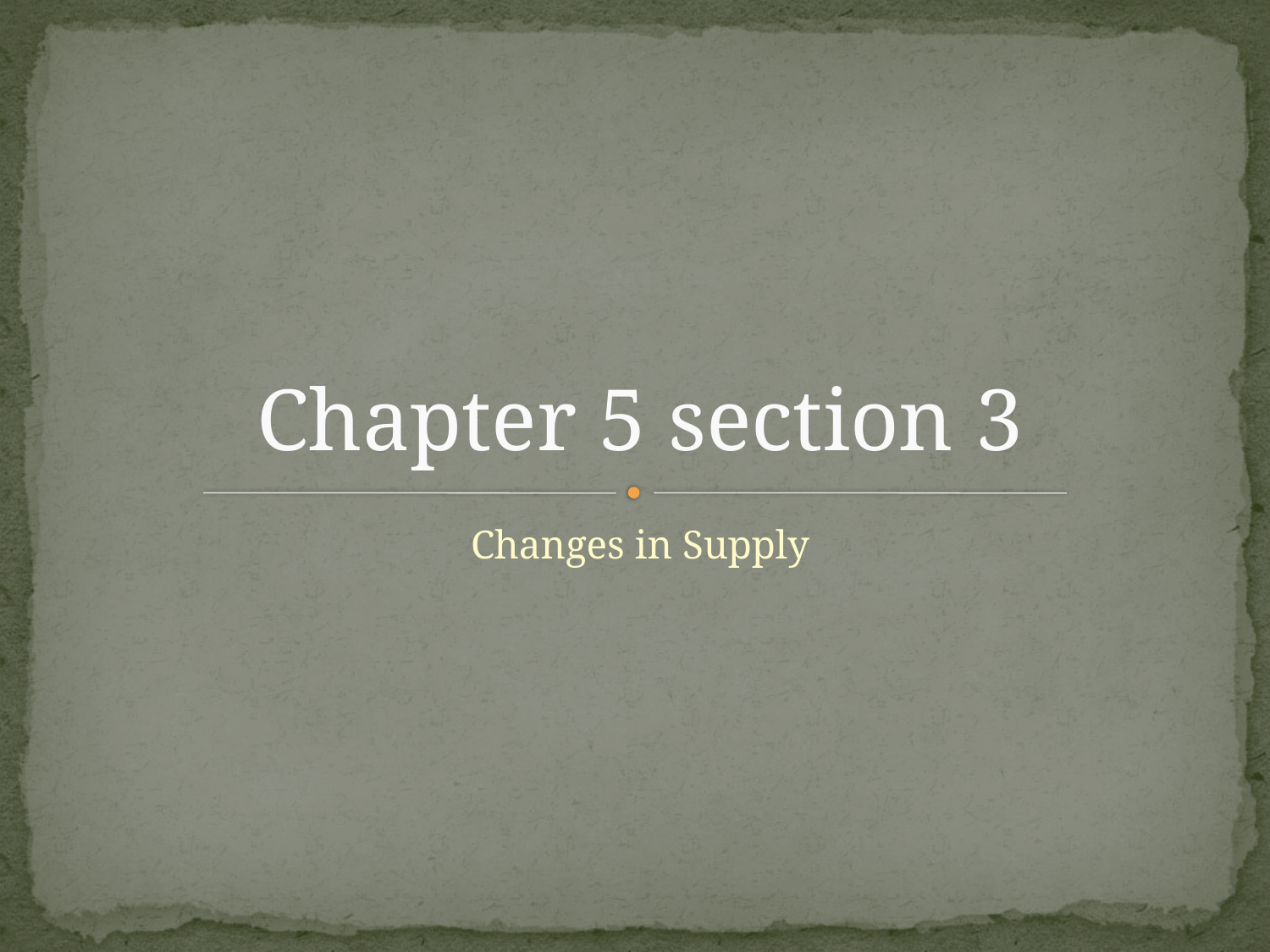

# Chapter 5 section 3
Changes in Supply